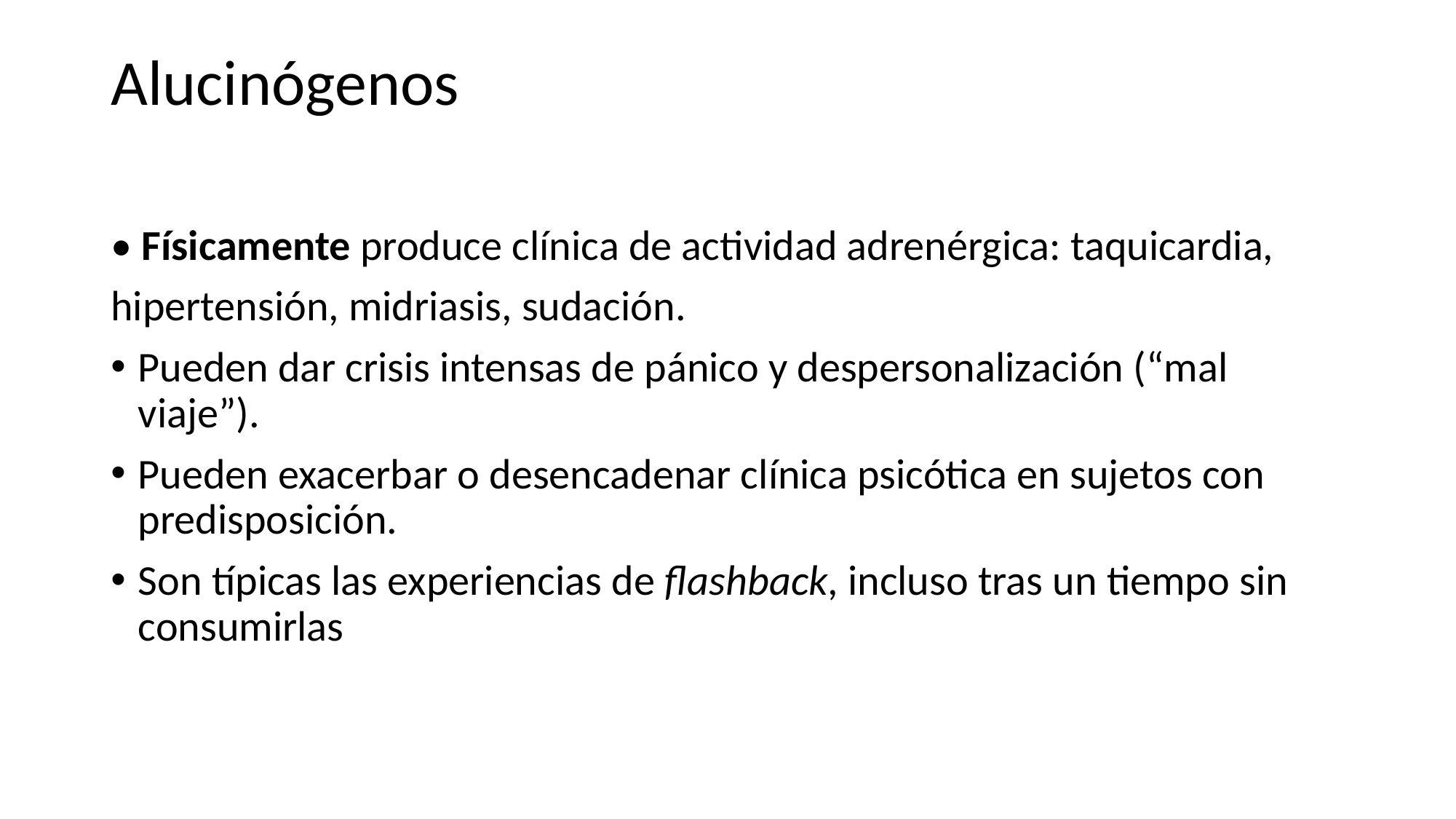

# Alucinógenos
• Físicamente produce clínica de actividad adrenérgica: taquicardia,
hipertensión, midriasis, sudación.
Pueden dar crisis intensas de pánico y despersonalización (“mal viaje”).
Pueden exacerbar o desencadenar clínica psicótica en sujetos con predisposición.
Son típicas las experiencias de flashback, incluso tras un tiempo sin consumirlas